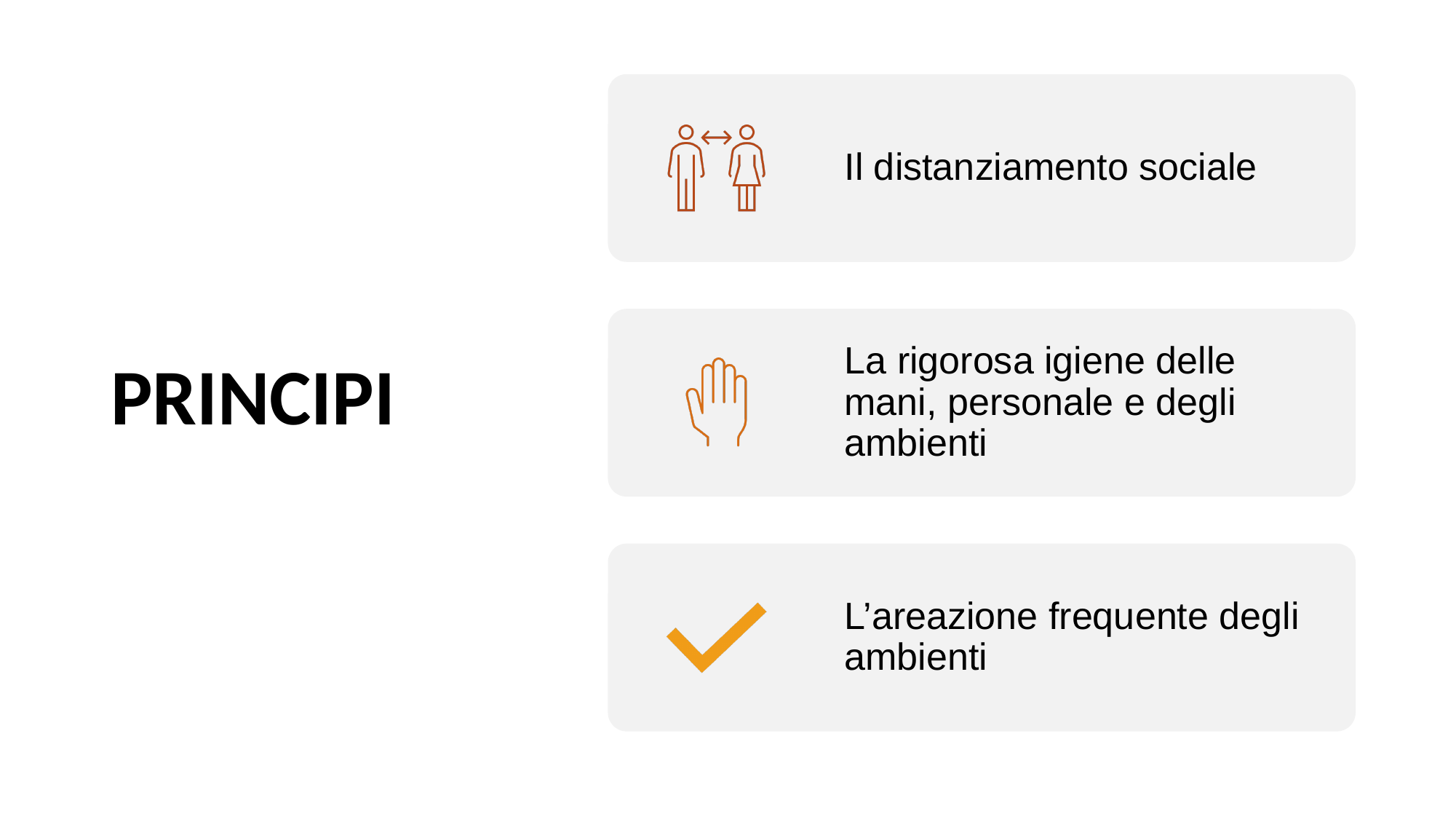

# PRINCIPI

Il distanziamento sociale

La rigorosa igiene delle mani, personale e degli ambienti

L’areazione frequente degli ambienti